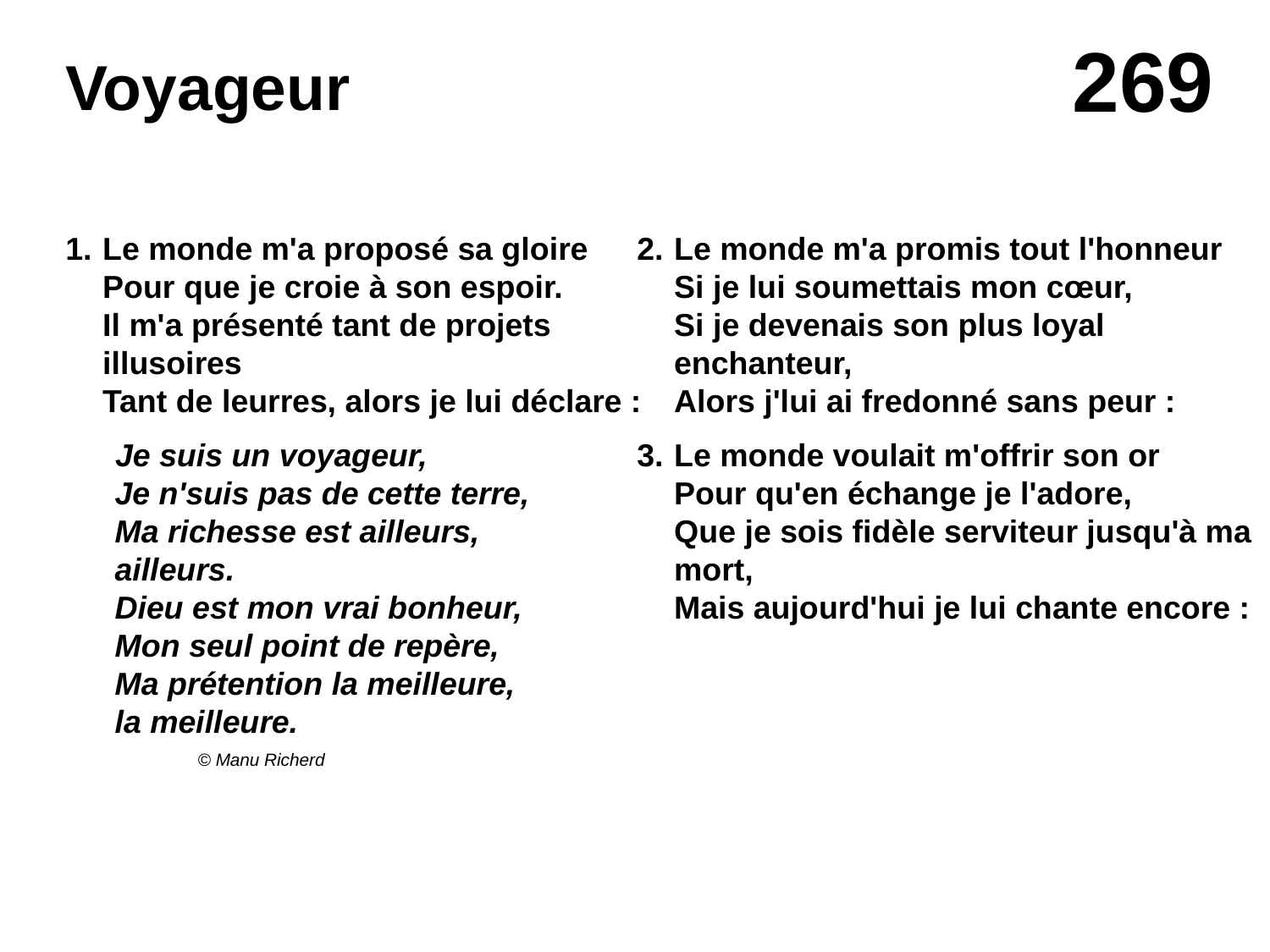

# Voyageur
1.	Le monde m'a proposé sa gloire
Pour que je croie à son espoir.
Il m'a présenté tant de projets illusoires
Tant de leurres, alors je lui déclare :
Je suis un voyageur,
Je n'suis pas de cette terre,
Ma richesse est ailleurs,
ailleurs.
Dieu est mon vrai bonheur,
Mon seul point de repère,
Ma prétention la meilleure,
la meilleure.
© Manu Richerd

2.	Le monde m'a promis tout l'honneur
Si je lui soumettais mon cœur,
Si je devenais son plus loyal enchanteur,
Alors j'lui ai fredonné sans peur :
3.	Le monde voulait m'offrir son or
Pour qu'en échange je l'adore,
Que je sois fidèle serviteur jusqu'à ma mort,
Mais aujourd'hui je lui chante encore :